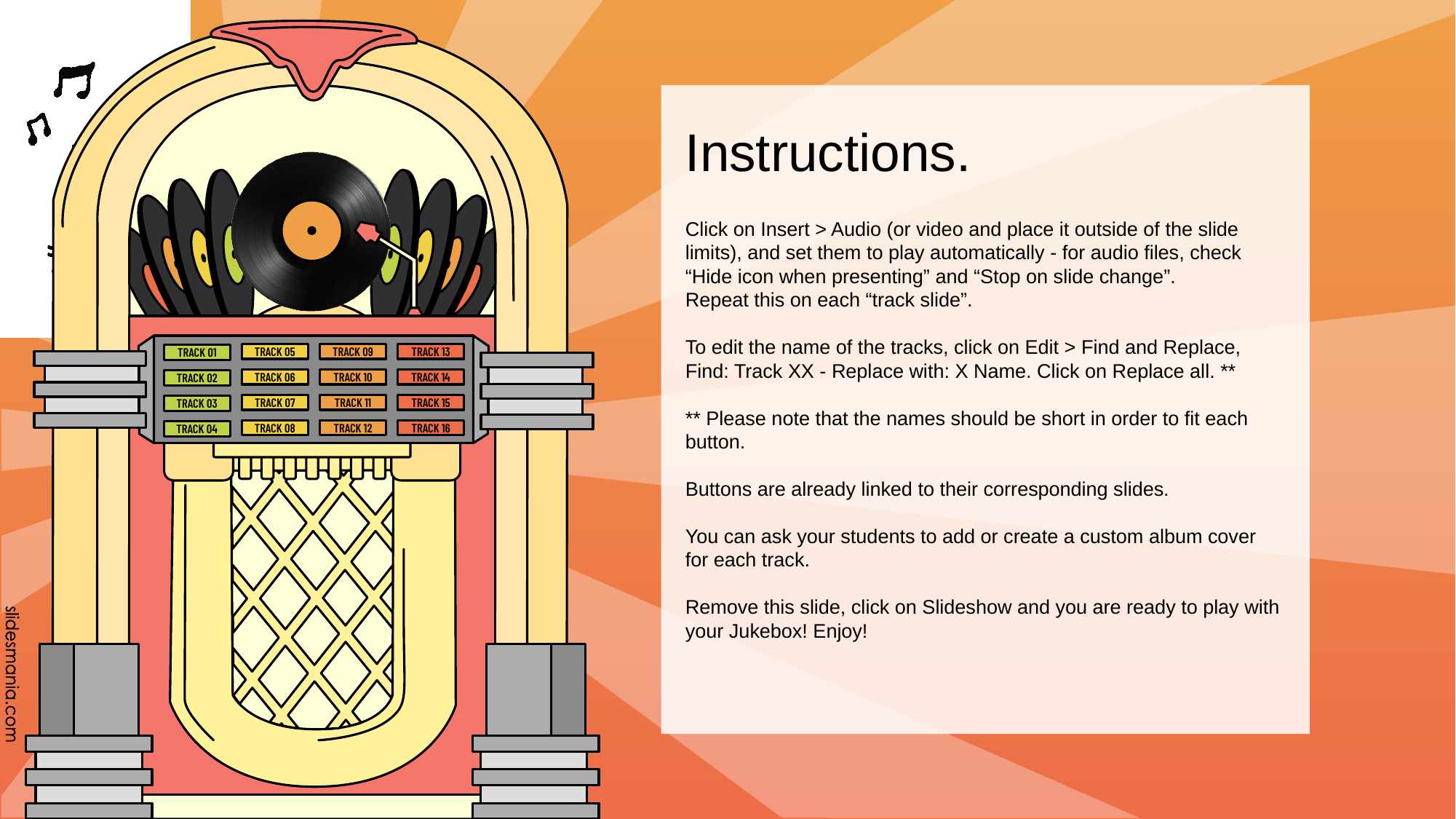

# Instructions.

Click on Insert > Audio (or video and place it outside of the slide limits), and set them to play automatically - for audio files, check “Hide icon when presenting” and “Stop on slide change”.
Repeat this on each “track slide”.

To edit the name of the tracks, click on Edit > Find and Replace, Find: Track XX - Replace with: X Name. Click on Replace all. **

** Please note that the names should be short in order to fit each button.

Buttons are already linked to their corresponding slides.

You can ask your students to add or create a custom album cover for each track.

Remove this slide, click on Slideshow and you are ready to play with your Jukebox! Enjoy!